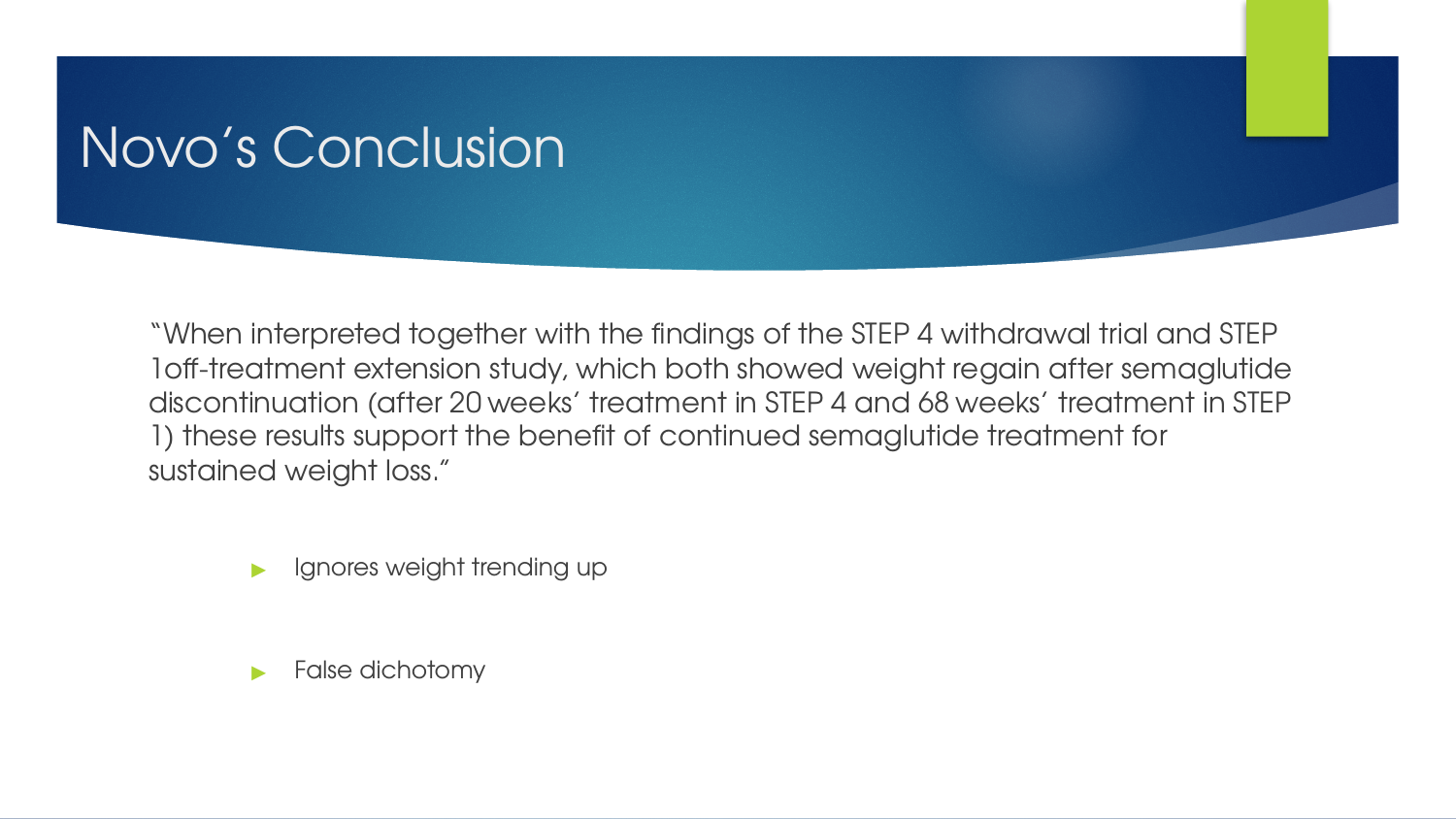

# Novo’s Conclusion
“When interpreted together with the findings of the STEP 4 withdrawal trial and STEP 1off-treatment extension study, which both showed weight regain after semaglutide discontinuation (after 20 weeks’ treatment in STEP 4 and 68 weeks’ treatment in STEP 1) these results support the benefit of continued semaglutide treatment for sustained weight loss.”

Ignores weight trending up

False dichotomy